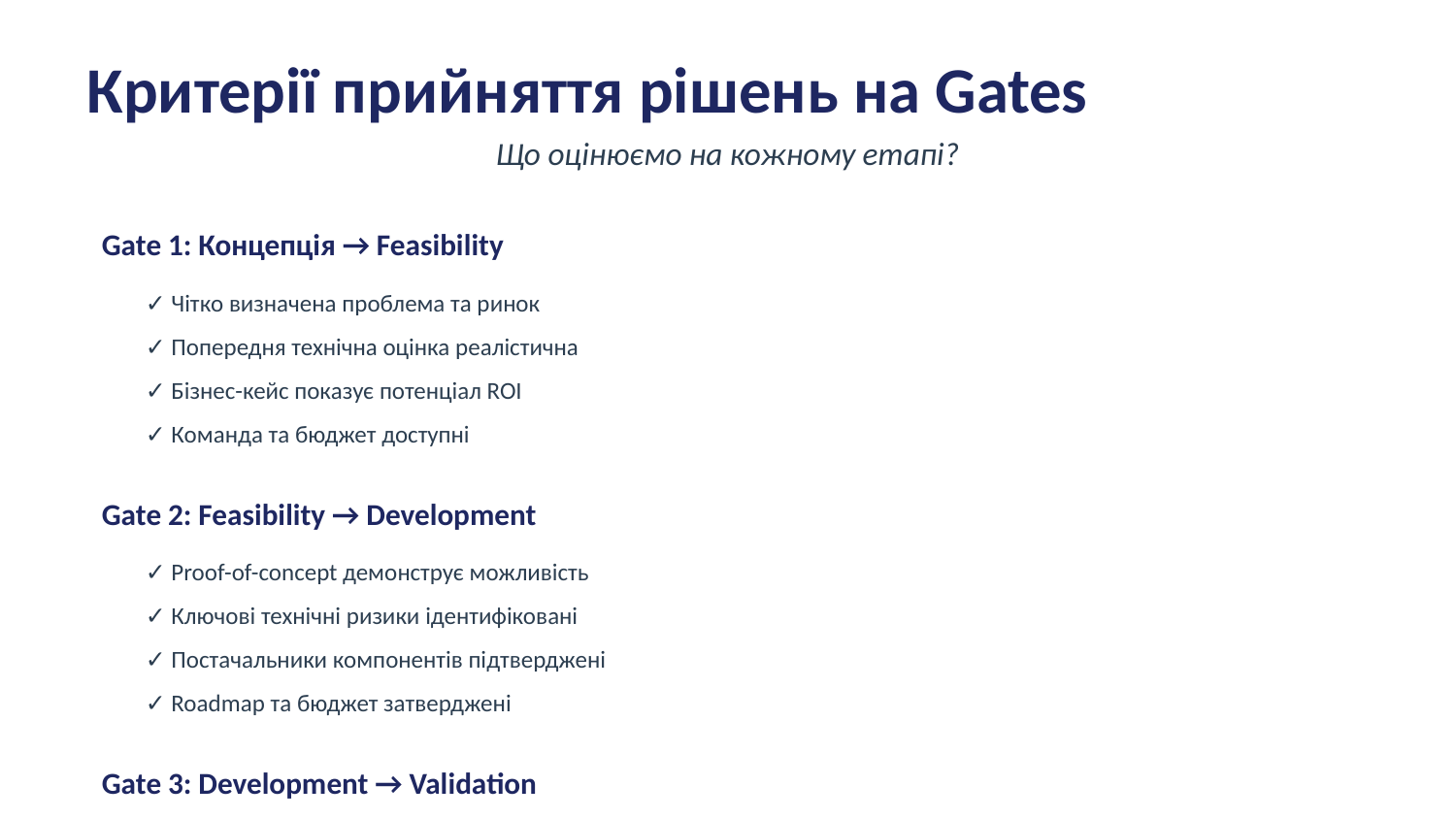

Критерії прийняття рішень на Gates
Що оцінюємо на кожному етапі?
Gate 1: Концепція → Feasibility
✓ Чітко визначена проблема та ринок
✓ Попередня технічна оцінка реалістична
✓ Бізнес-кейс показує потенціал ROI
✓ Команда та бюджет доступні
Gate 2: Feasibility → Development
✓ Proof-of-concept демонструє можливість
✓ Ключові технічні ризики ідентифіковані
✓ Постачальники компонентів підтверджені
✓ Roadmap та бюджет затверджені
Gate 3: Development → Validation
✓ Дизайн відповідає специфікаціям
✓ Прототипи пройшли internal testing
✓ DFM review завершено, оснастка спланована
✓ Постачальники готові до pilot production